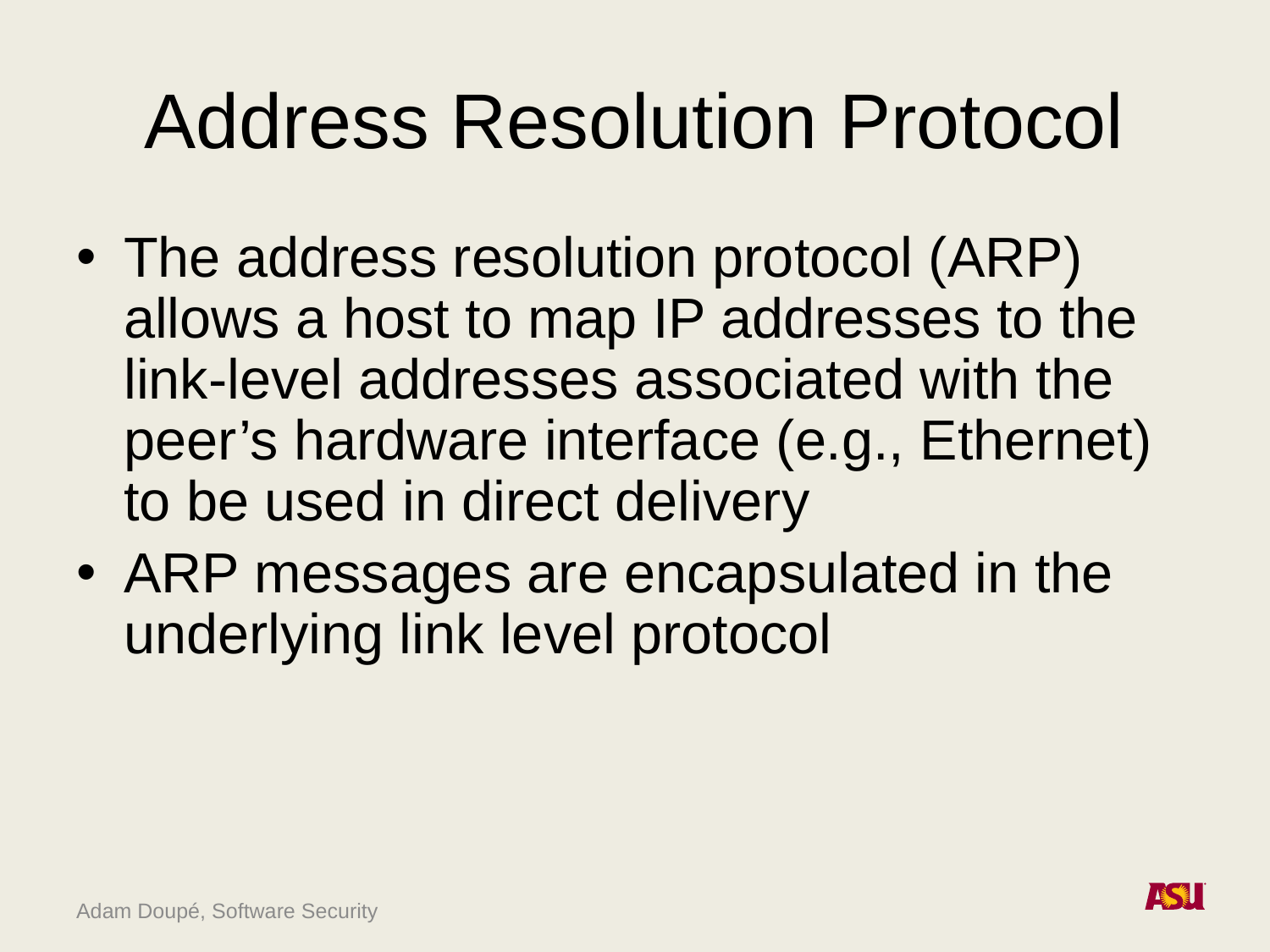

# Address Resolution Protocol
The address resolution protocol (ARP) allows a host to map IP addresses to the link-level addresses associated with the peer’s hardware interface (e.g., Ethernet) to be used in direct delivery
ARP messages are encapsulated in the underlying link level protocol